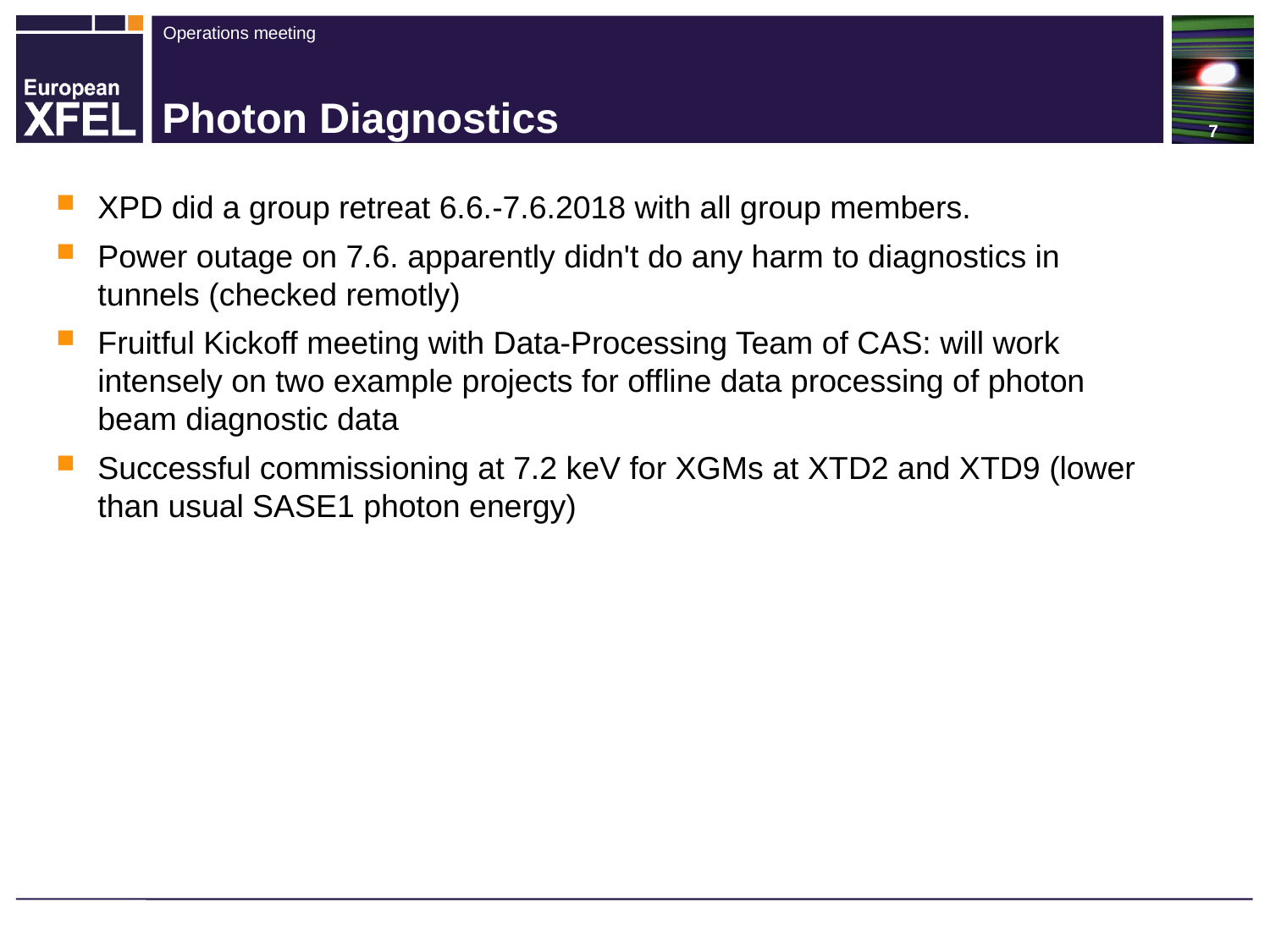

# Photon Diagnostics
XPD did a group retreat 6.6.-7.6.2018 with all group members.
Power outage on 7.6. apparently didn't do any harm to diagnostics in tunnels (checked remotly)
Fruitful Kickoff meeting with Data-Processing Team of CAS: will work intensely on two example projects for offline data processing of photon beam diagnostic data
Successful commissioning at 7.2 keV for XGMs at XTD2 and XTD9 (lower than usual SASE1 photon energy)